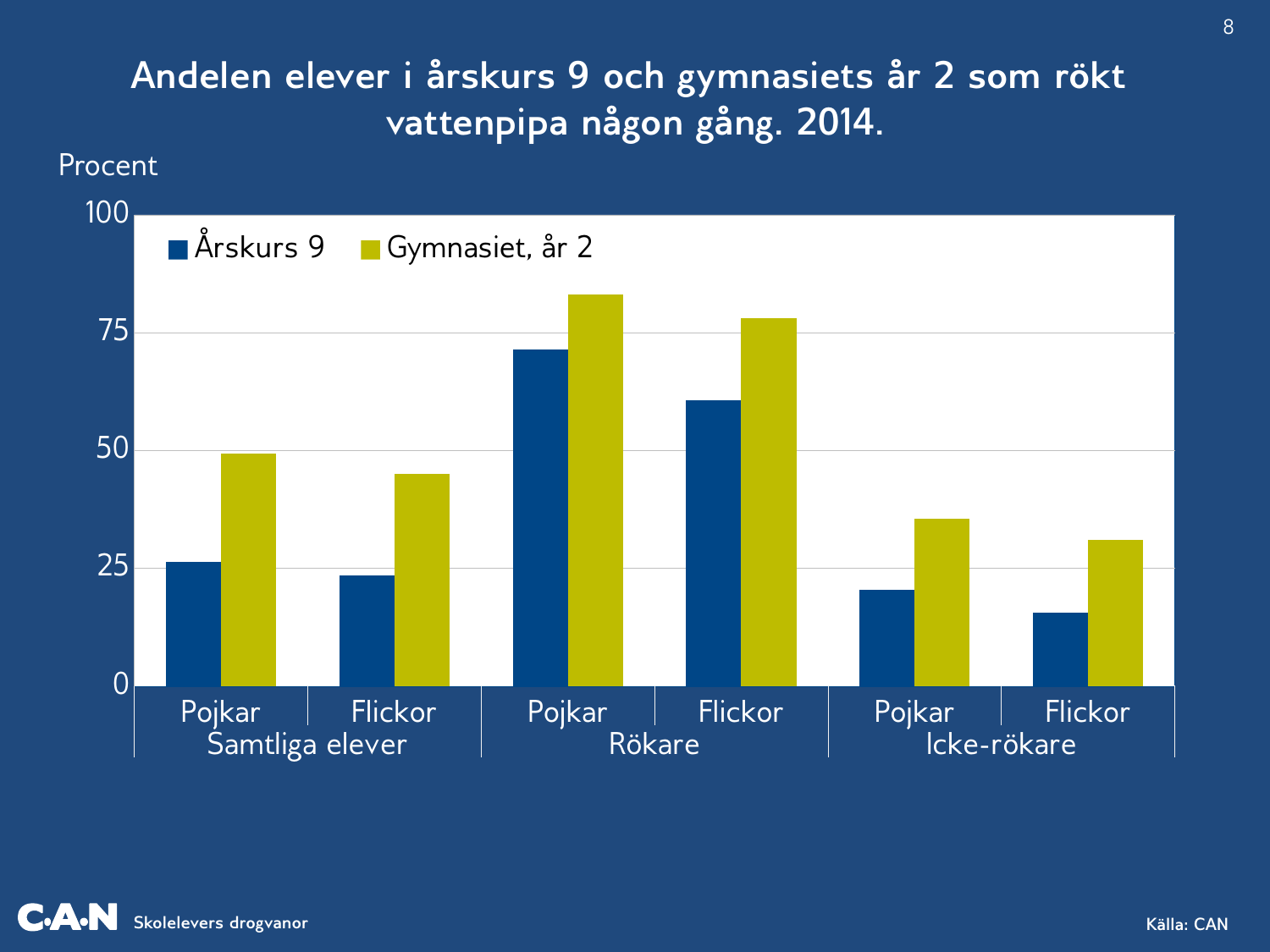

8
Andelen elever i årskurs 9 och gymnasiets år 2 som rökt
vattenpipa någon gång. 2014.
Procent

### Chart

| Category | Årskurs 9 | Gymnasiet, år 2 |
|---|---|---|
| Pojkar | 26.392249015743985 | 49.321880639822915 |
| Flickor | 23.510958585888517 | 44.99842565216391 |
| Pojkar | 71.4817049357931 | 83.05011467641305 |
| Flickor | 60.58404098409975 | 78.12211698191392 |
| Pojkar | 20.378706128204126 | 35.50293705026698 |
| Flickor | 15.504970296746516 | 31.095484308416427 |